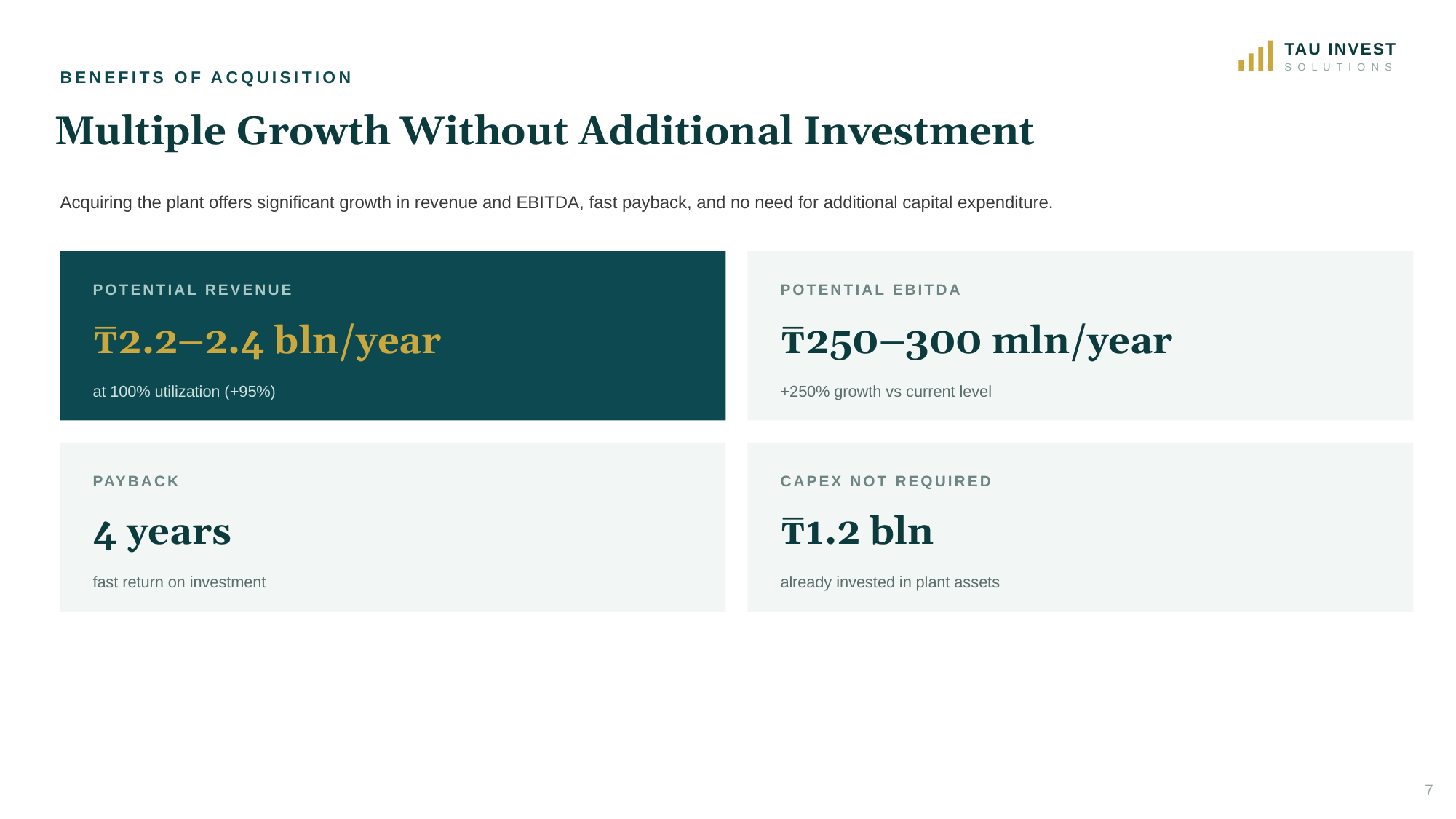

TAU INVEST

S O L U T I O N S
BENEFITS OF ACQUISITION

Multiple Growth Without Additional Investment
Acquiring the plant offers significant growth in revenue and EBITDA, fast payback, and no need for additional capital expenditure.

POTENTIAL REVENUE
POTENTIAL EBITDA
₸2.2–2.4 bln/year
₸250–300 mln/year
at 100% utilization (+95%)
+250% growth vs current level

PAYBACK
CAPEX NOT REQUIRED
4 years
₸1.2 bln
fast return on investment
already invested in plant assets
7